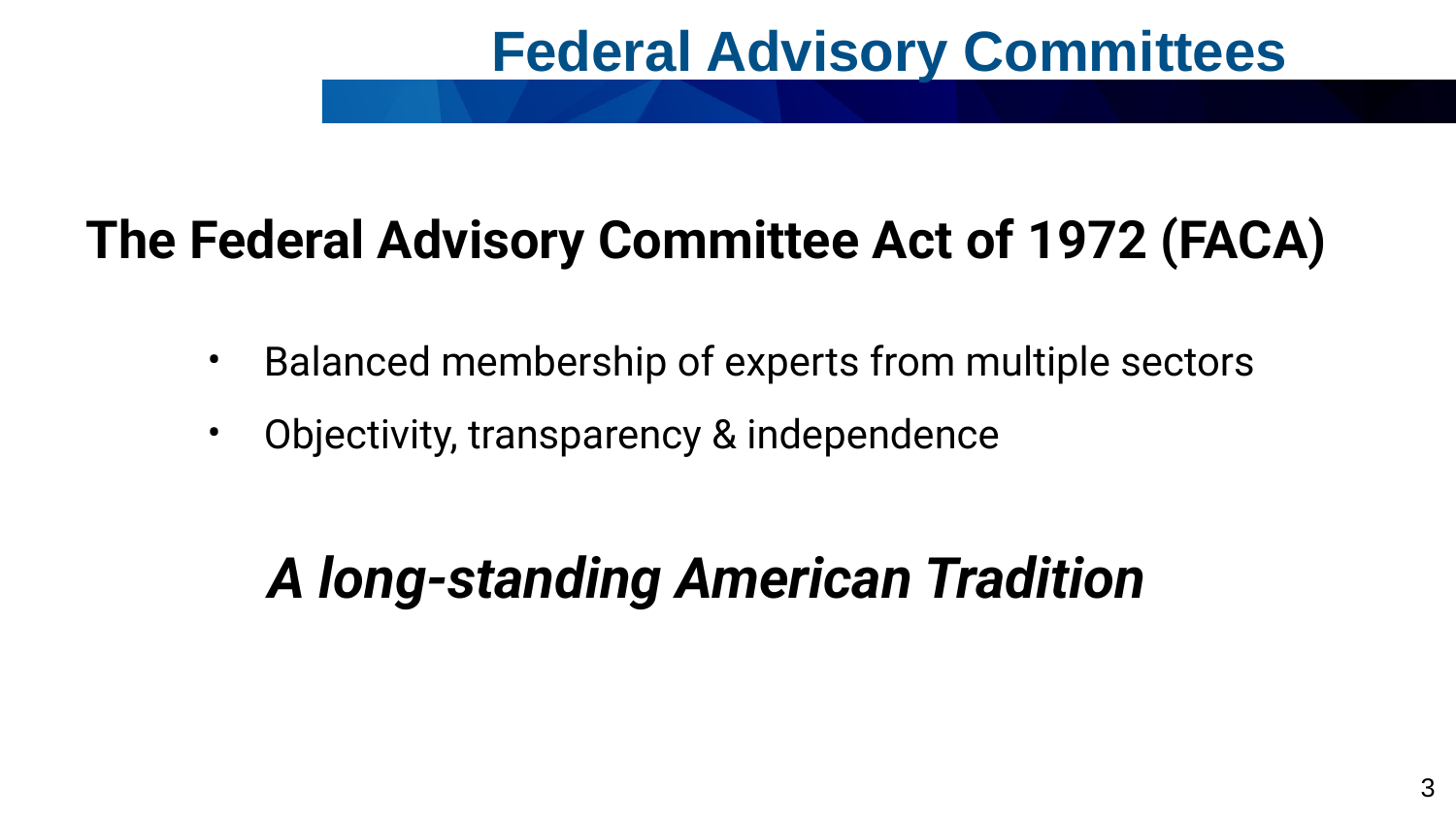

Federal Advisory Committees
The Federal Advisory Committee Act of 1972 (FACA)

Balanced membership of experts from multiple sectors
Objectivity, transparency & independence

A long-standing American Tradition
3